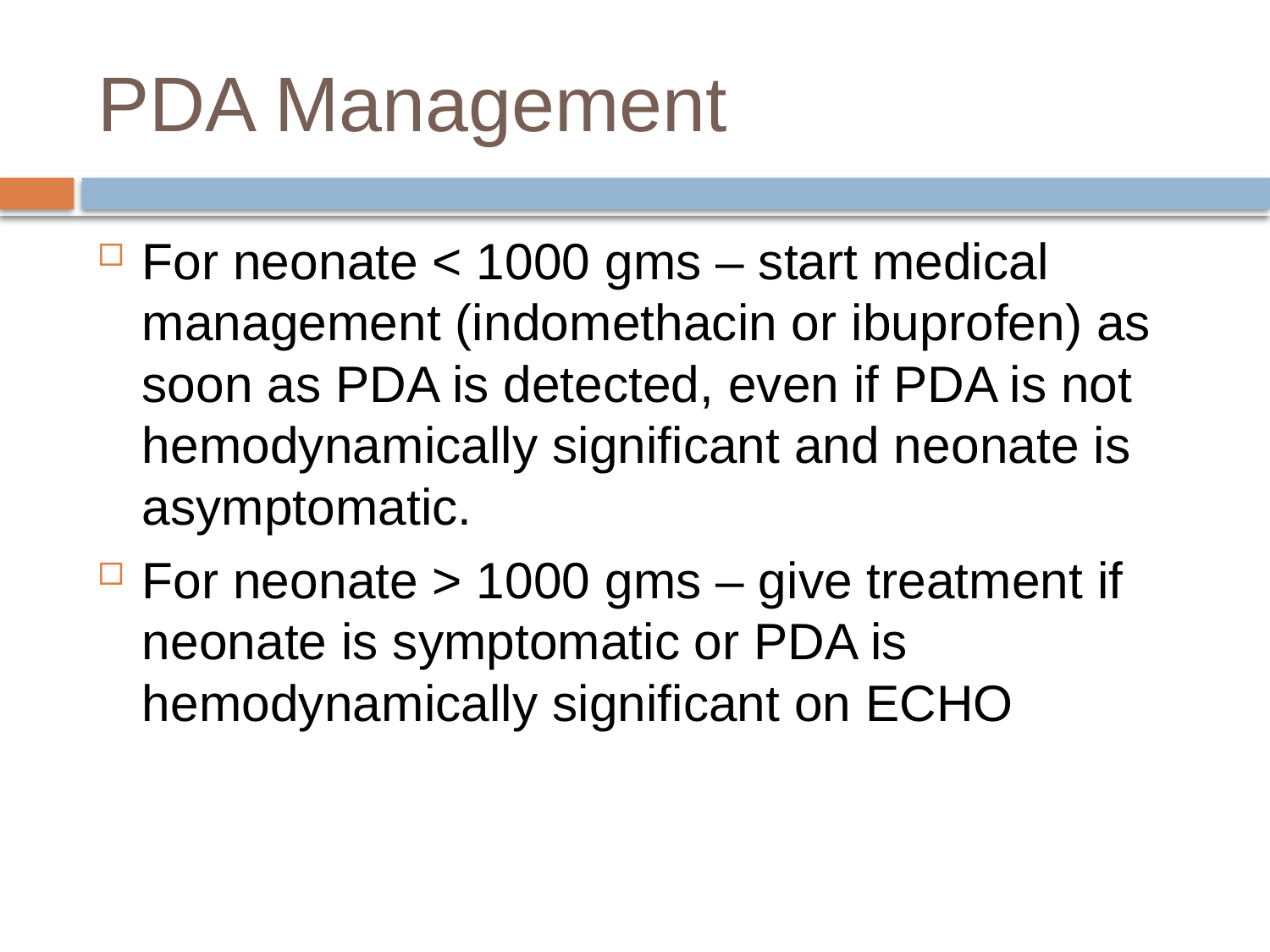

# PDA Management
For neonate < 1000 gms – start medical management (indomethacin or ibuprofen) as soon as PDA is detected, even if PDA is not hemodynamically significant and neonate is asymptomatic.
For neonate > 1000 gms – give treatment if neonate is symptomatic or PDA is hemodynamically significant on ECHO